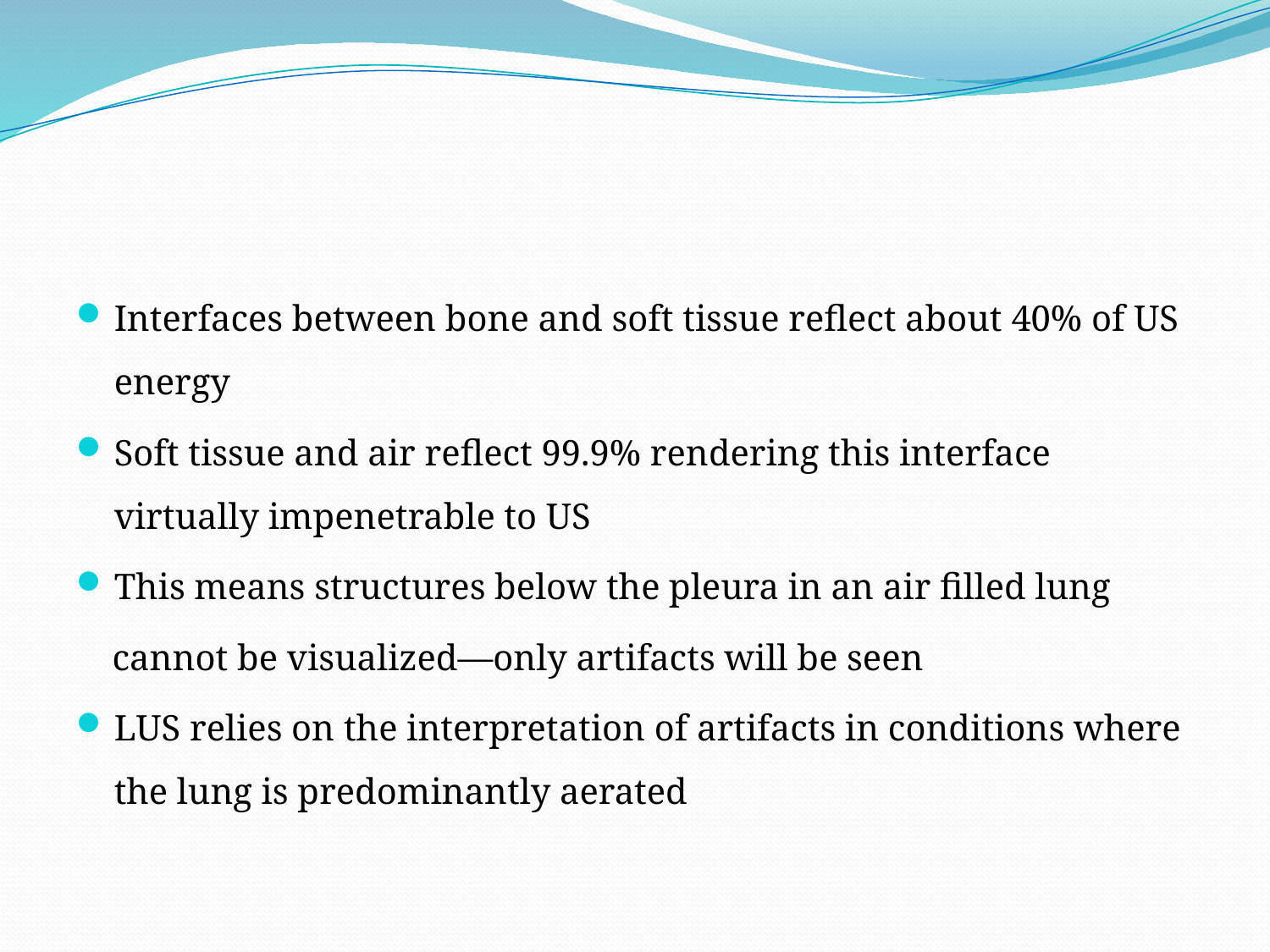

#
Interfaces between bone and soft tissue reflect about 40% of US energy
Soft tissue and air reflect 99.9% rendering this interface virtually impenetrable to US
This means structures below the pleura in an air filled lung
    cannot be visualized—only artifacts will be seen
LUS relies on the interpretation of artifacts in conditions where the lung is predominantly aerated